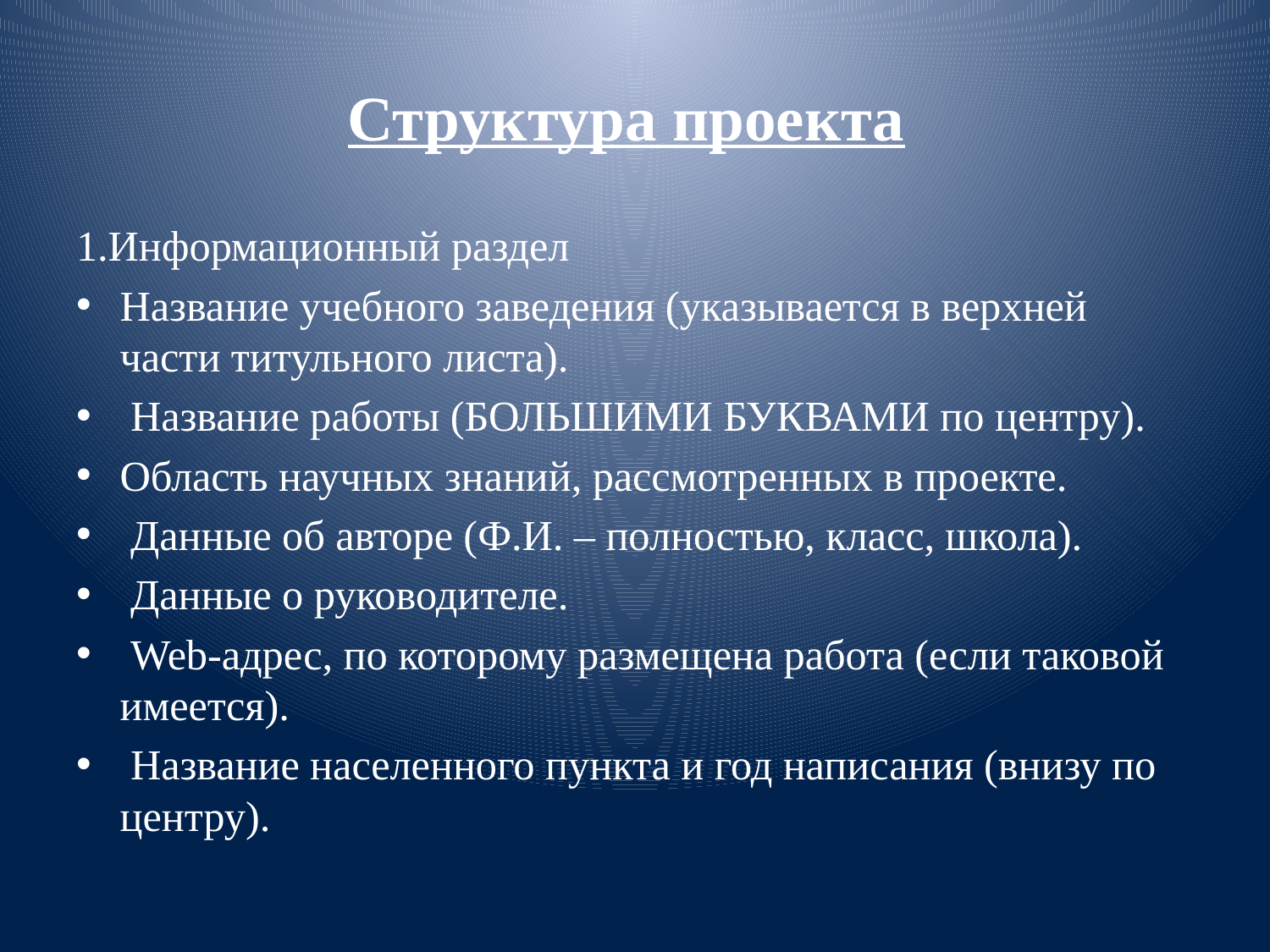

# Структура проекта

1.Информационный раздел
Название учебного заведения (указывается в верхней части титульного листа).
 Название работы (БОЛЬШИМИ БУКВАМИ по центру).
Область научных знаний, рассмотренных в проекте.
 Данные об авторе (Ф.И. – полностью, класс, школа).
 Данные о руководителе.
 Web-адрес, по которому размещена работа (если таковой имеется).
 Название населенного пункта и год написания (внизу по центру).